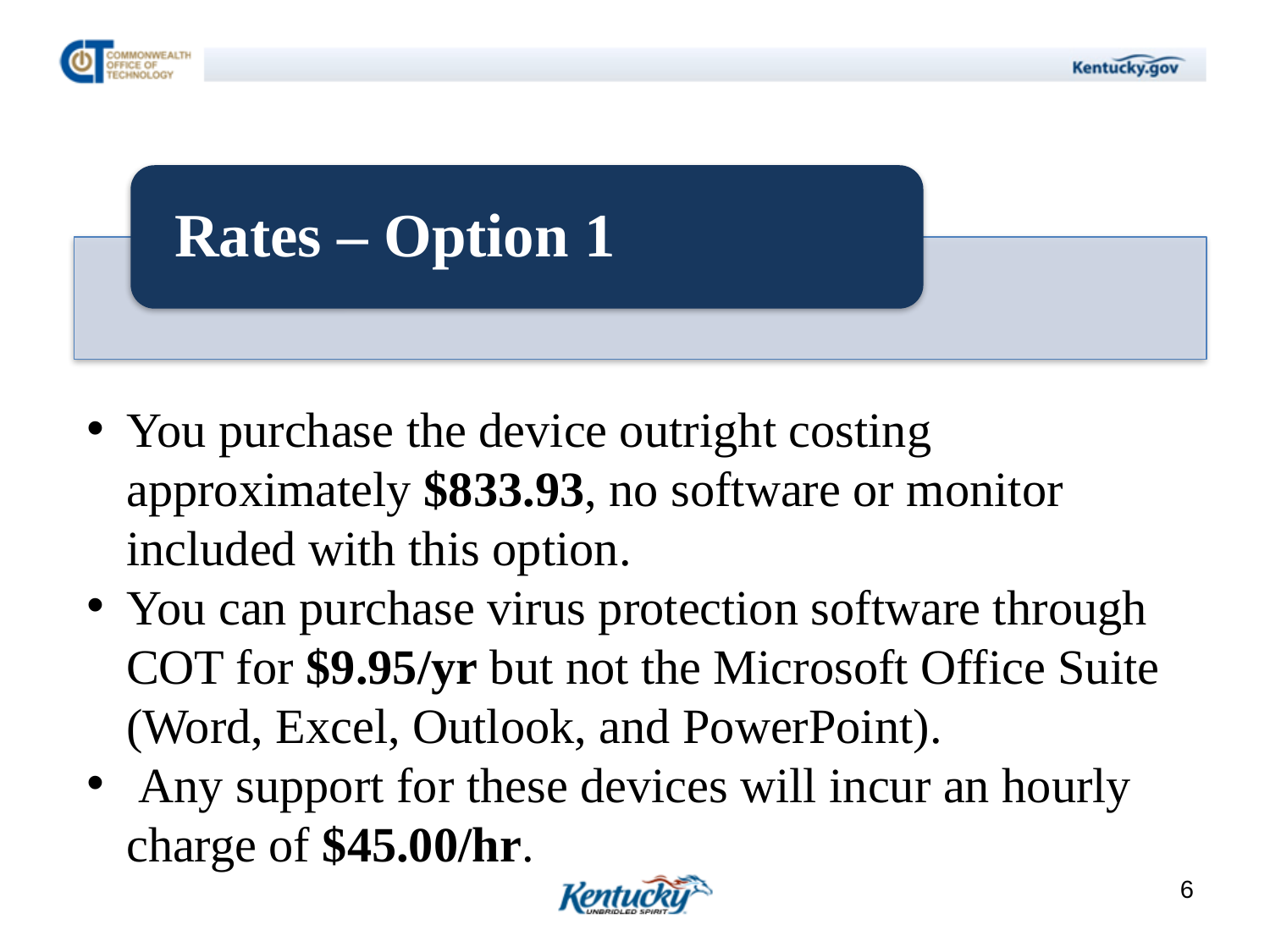

Rates – Option 1
You purchase the device outright costing approximately $833.93, no software or monitor included with this option.
You can purchase virus protection software through COT for $9.95/yr but not the Microsoft Office Suite (Word, Excel, Outlook, and PowerPoint).
 Any support for these devices will incur an hourly charge of $45.00/hr.
6